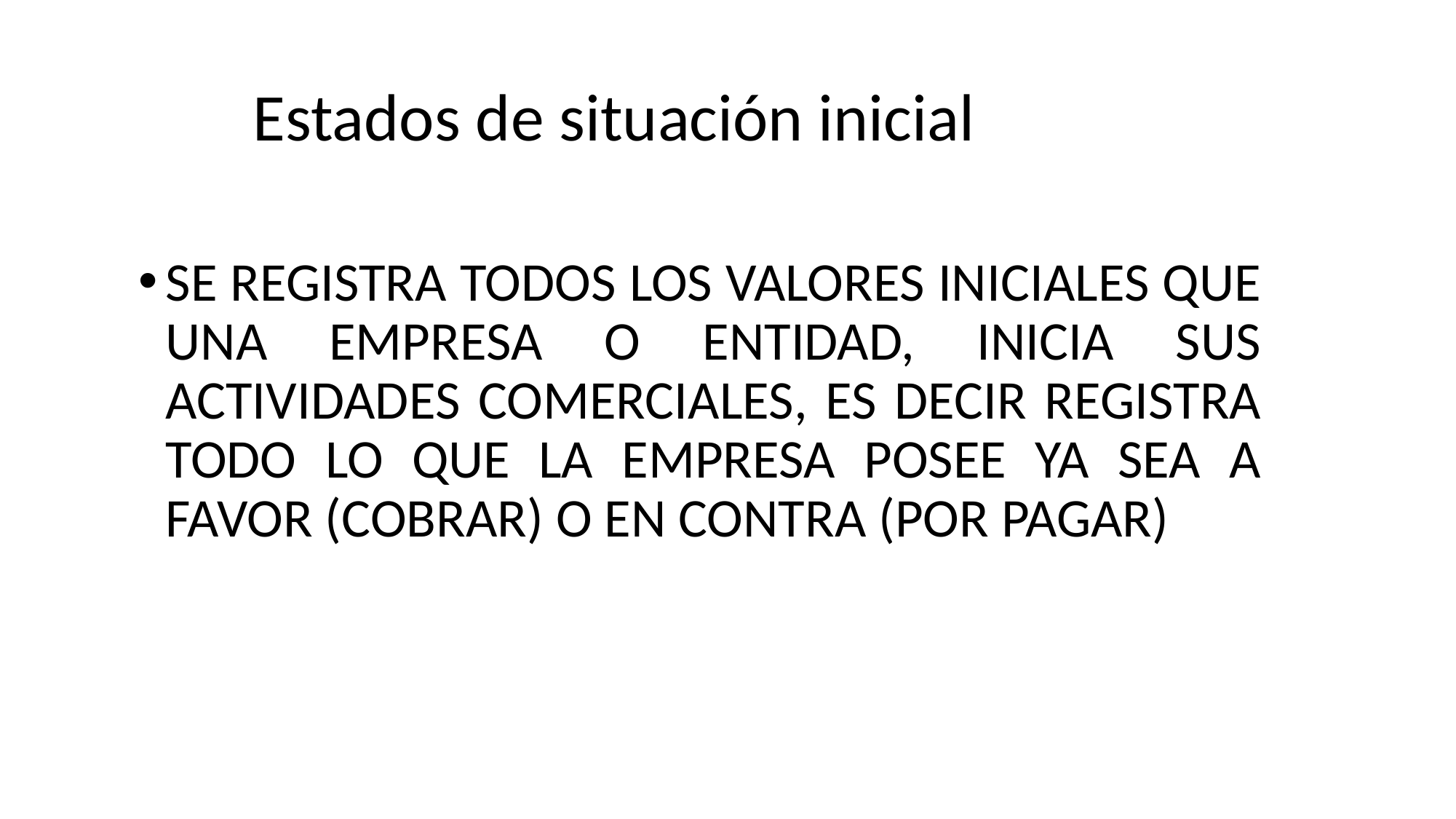

# Estados de situación inicial
SE REGISTRA TODOS LOS VALORES INICIALES QUE UNA EMPRESA O ENTIDAD, INICIA SUS ACTIVIDADES COMERCIALES, ES DECIR REGISTRA TODO LO QUE LA EMPRESA POSEE YA SEA A FAVOR (COBRAR) O EN CONTRA (POR PAGAR)